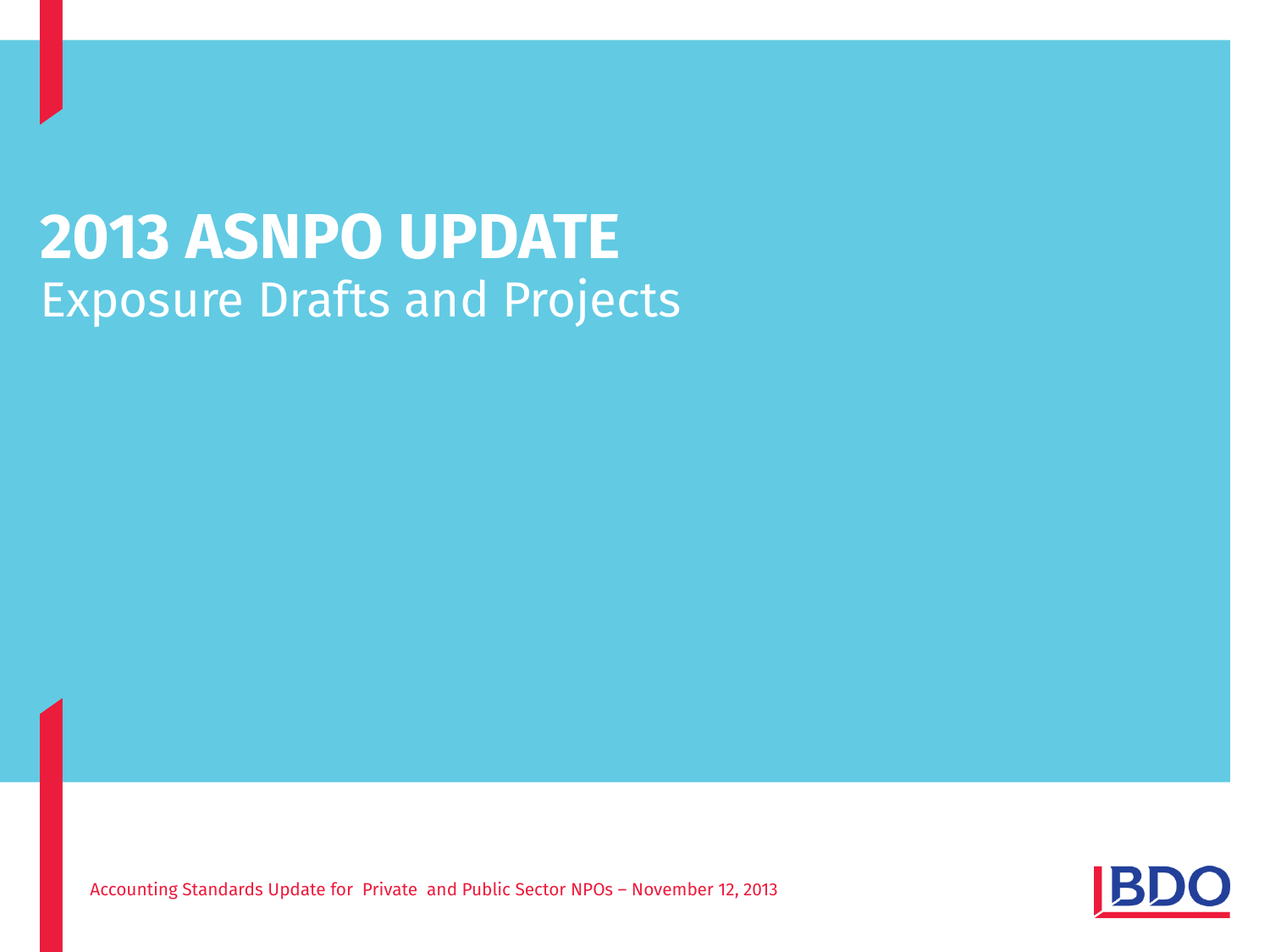

# 2013 ASNPO UPDATE
Exposure Drafts and Projects
Accounting Standards Update for  Private  and Public Sector NPOs – November 12, 2013